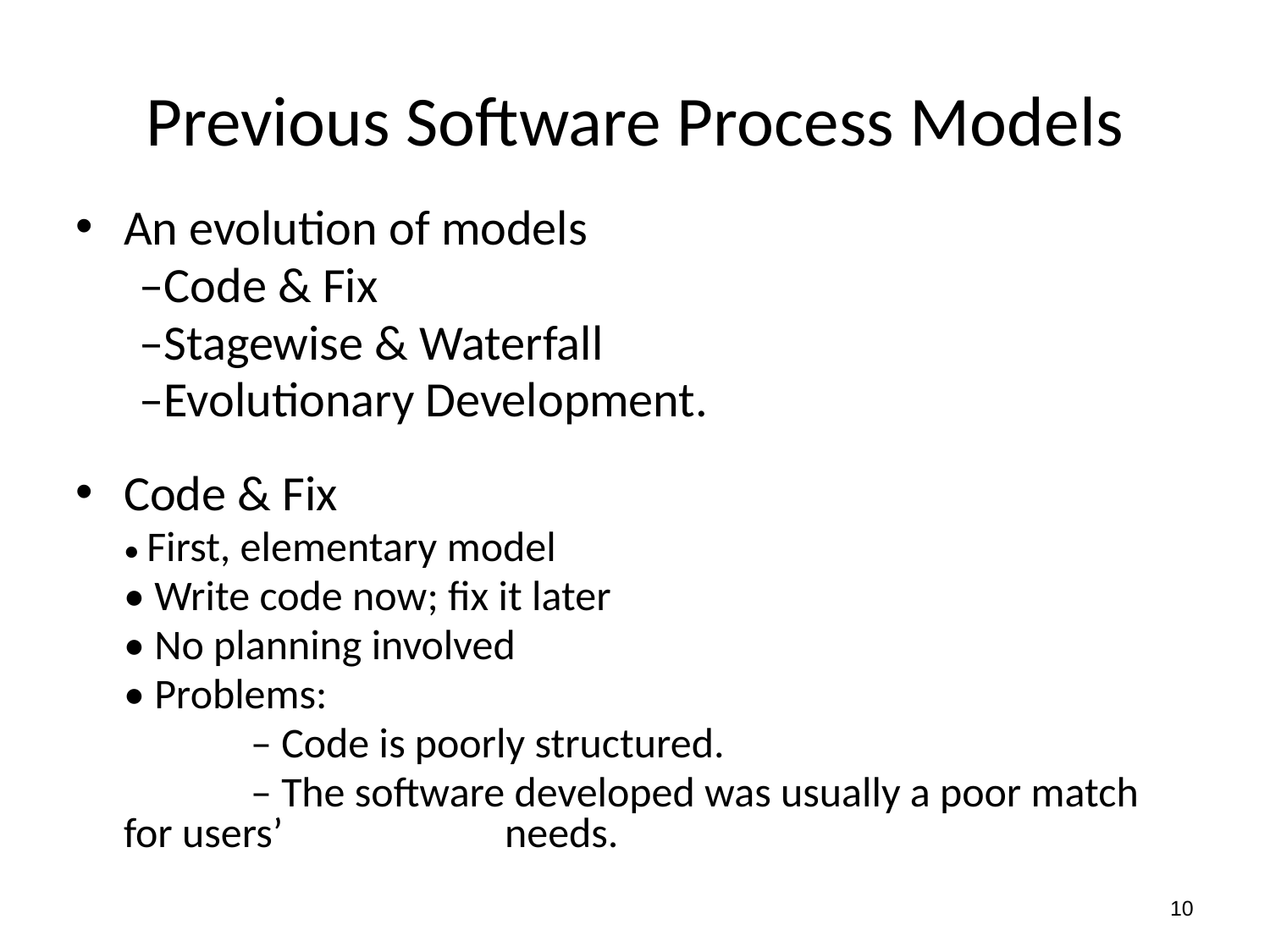

# Previous Software Process Models
An evolution of models
–Code & Fix
–Stagewise & Waterfall
–Evolutionary Development.

Code & Fix
	• First, elementary model
	• Write code now; fix it later
	• No planning involved
	• Problems:
		– Code is poorly structured.
		– The software developed was usually a poor match for users’ 		needs.

10